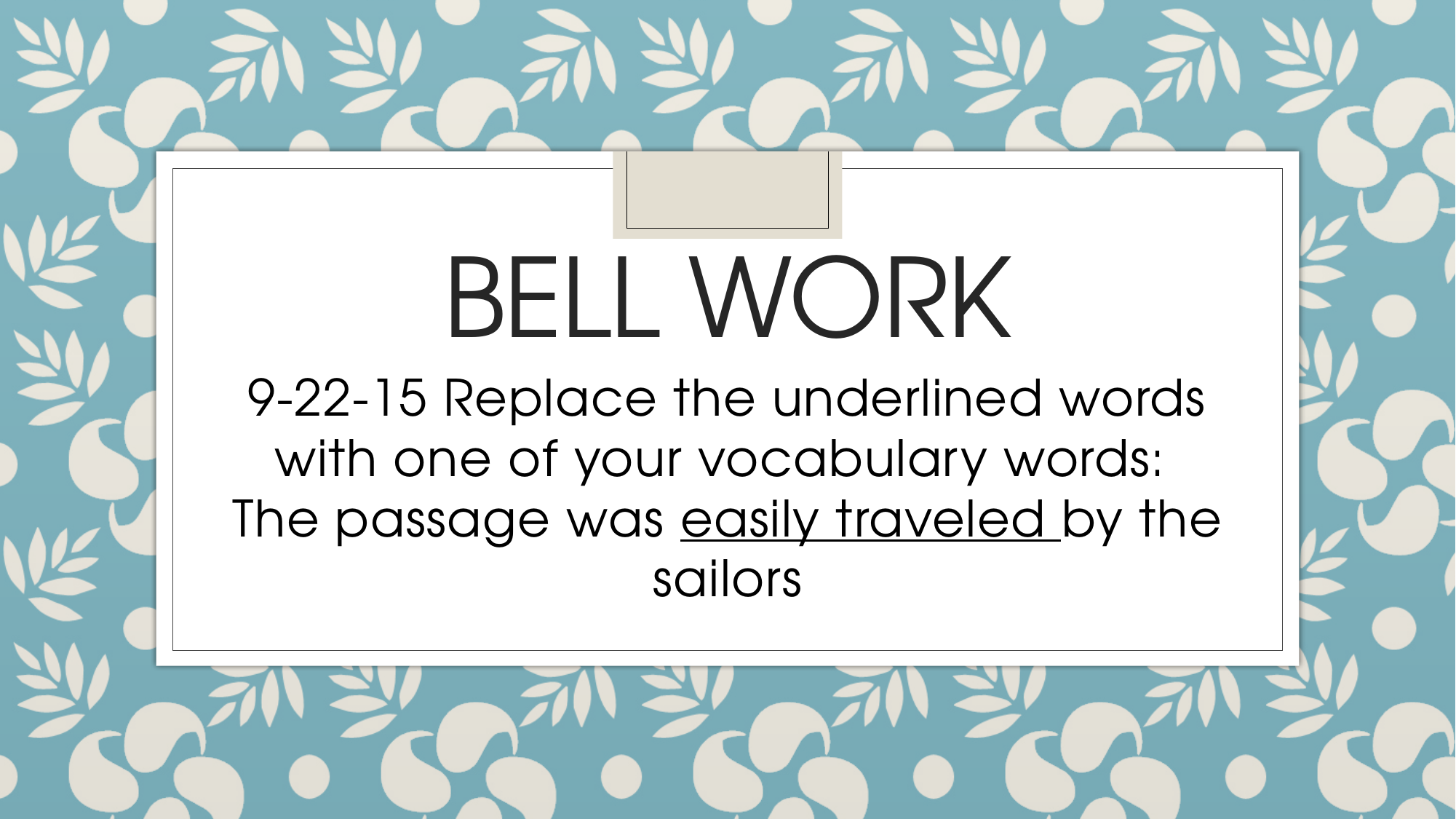

# Bell work
9-22-15 Replace the underlined words with one of your vocabulary words:
The passage was easily traveled by the sailors